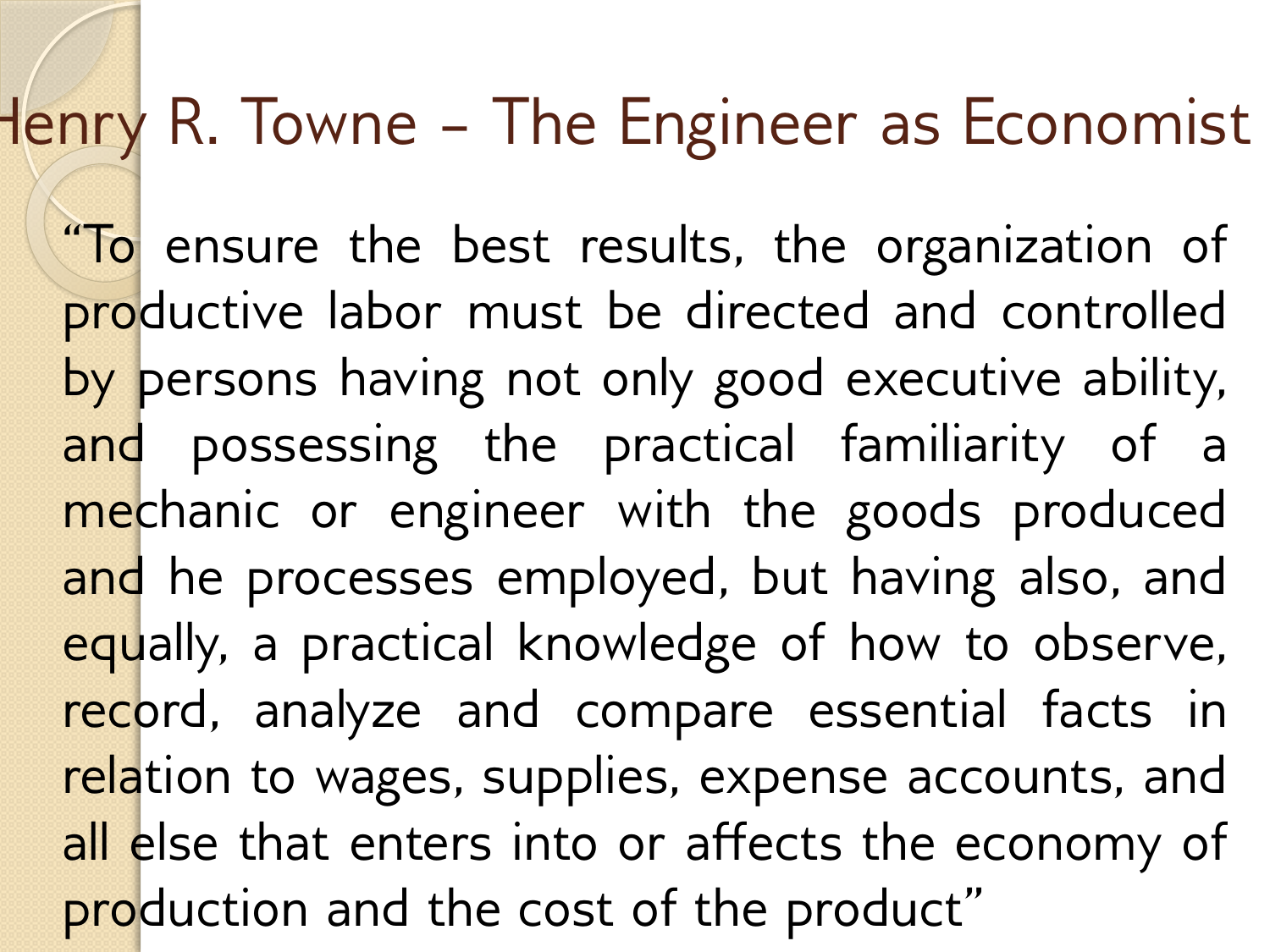

# Henry R. Towne – The Engineer as Economist
	“To ensure the best results, the organization of productive labor must be directed and controlled by persons having not only good executive ability, and possessing the practical familiarity of a mechanic or engineer with the goods produced and he processes employed, but having also, and equally, a practical knowledge of how to observe, record, analyze and compare essential facts in relation to wages, supplies, expense accounts, and all else that enters into or affects the economy of production and the cost of the product”